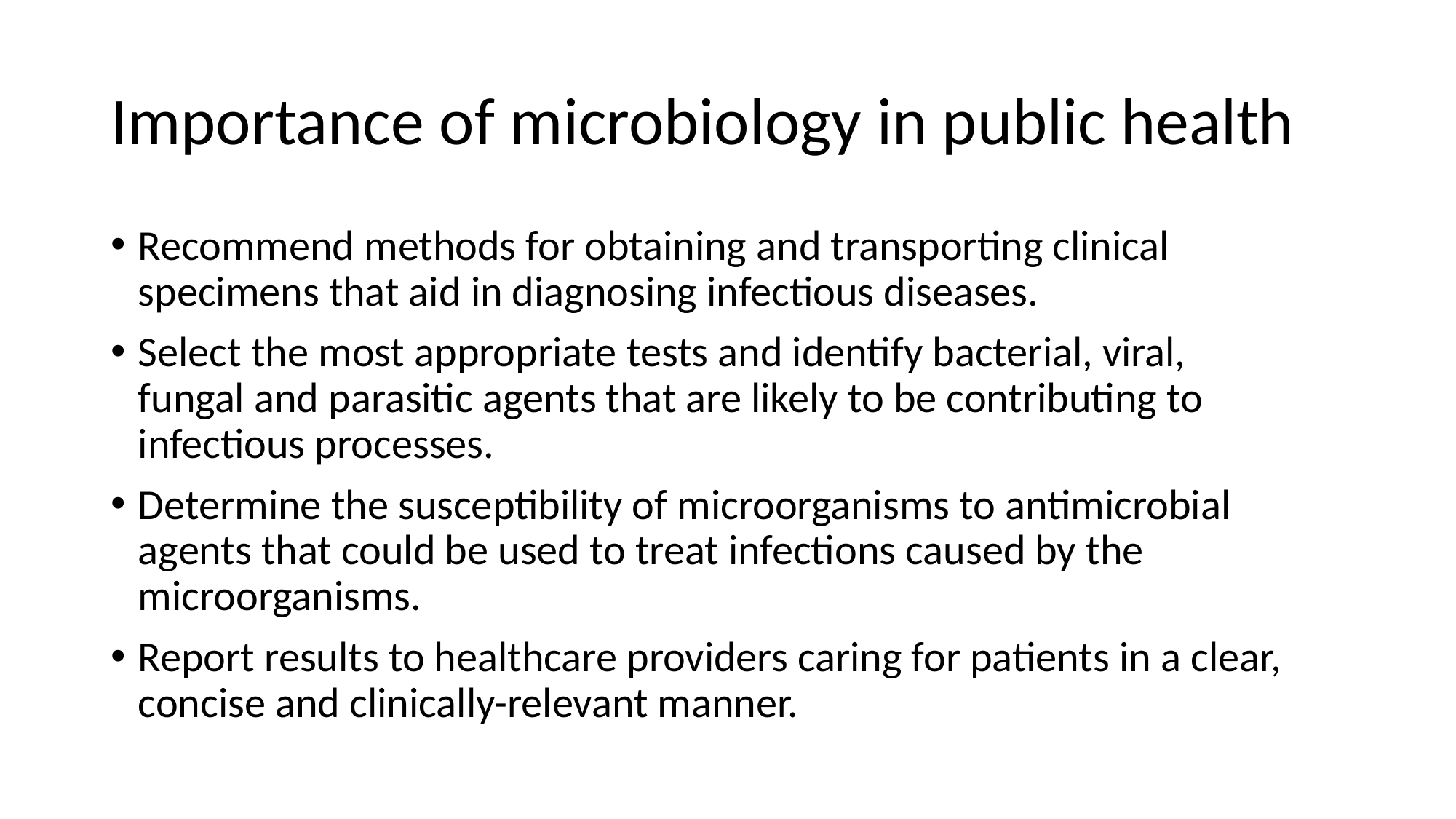

# Importance of microbiology in public health
Recommend methods for obtaining and transporting clinical specimens that aid in diagnosing infectious diseases.
Select the most appropriate tests and identify bacterial, viral, fungal and parasitic agents that are likely to be contributing to infectious processes.
Determine the susceptibility of microorganisms to antimicrobial agents that could be used to treat infections caused by the microorganisms.
Report results to healthcare providers caring for patients in a clear, concise and clinically-relevant manner.